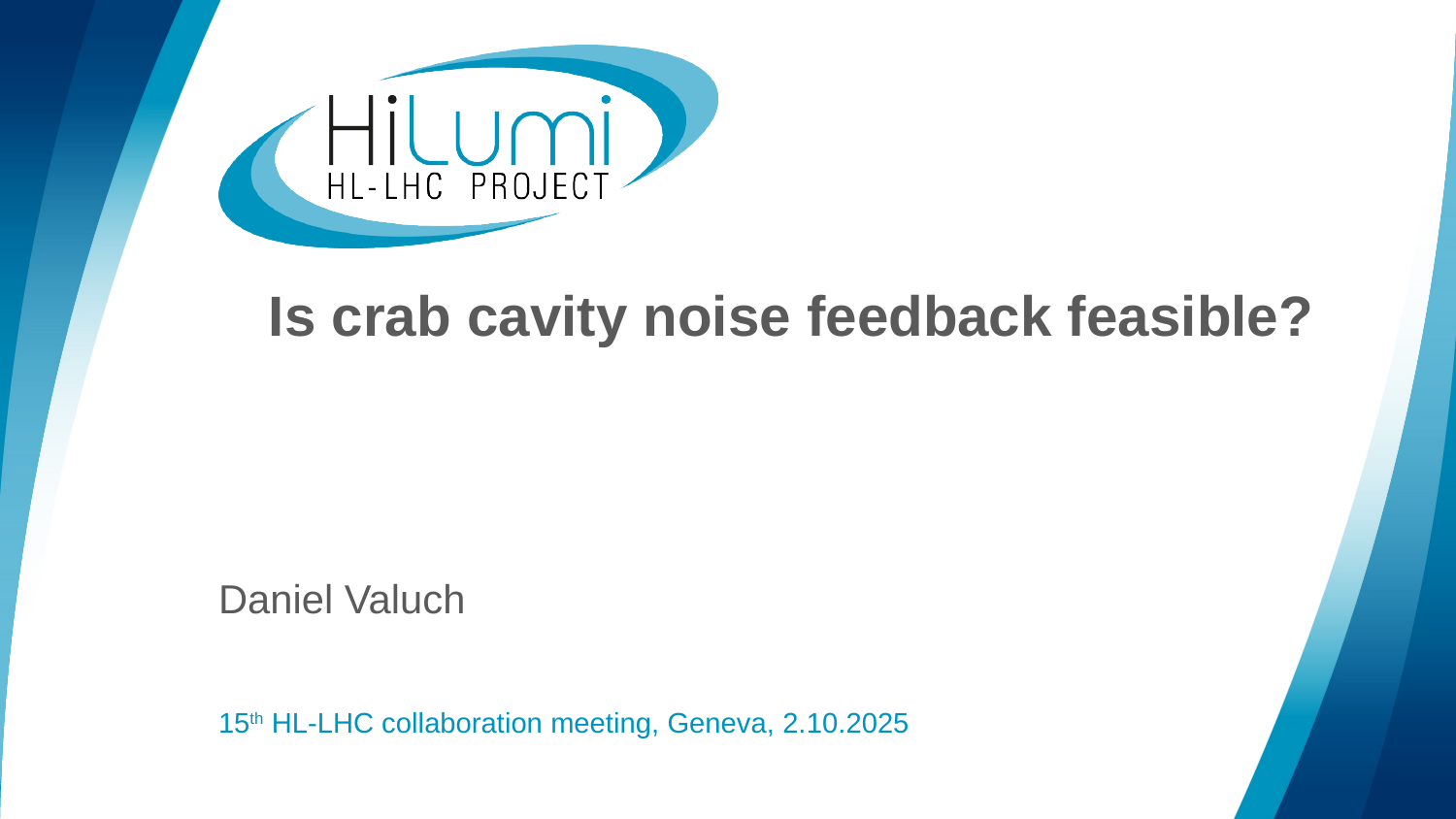

# Is crab cavity noise feedback feasible?
Daniel Valuch
15th HL-LHC collaboration meeting, Geneva, 2.10.2025